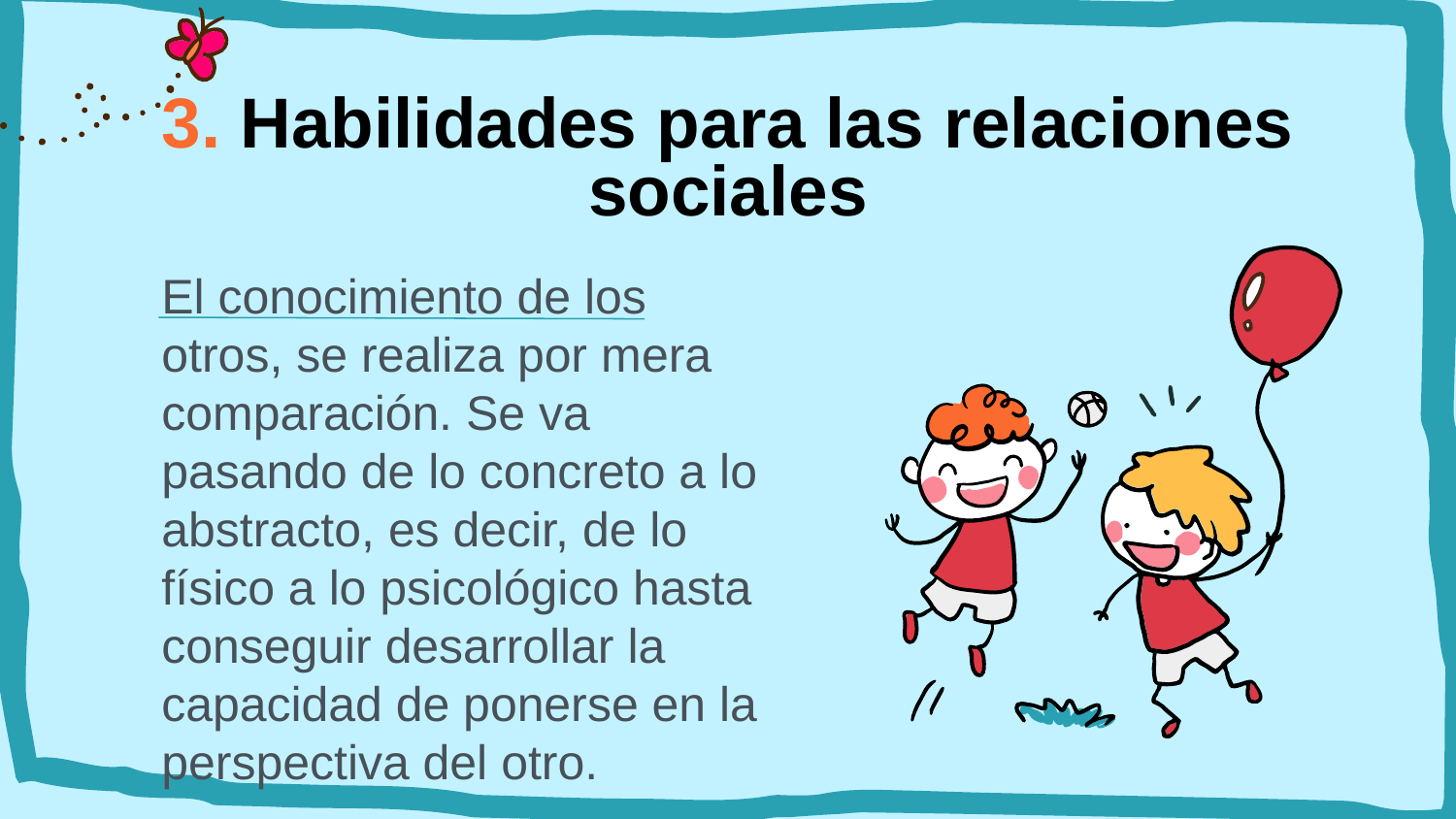

# 3. Habilidades para las relaciones sociales

El conocimiento de los otros, se realiza por mera comparación. Se va pasando de lo concreto a lo abstracto, es decir, de lo físico a lo psicológico hasta conseguir desarrollar la capacidad de ponerse en la perspectiva del otro.